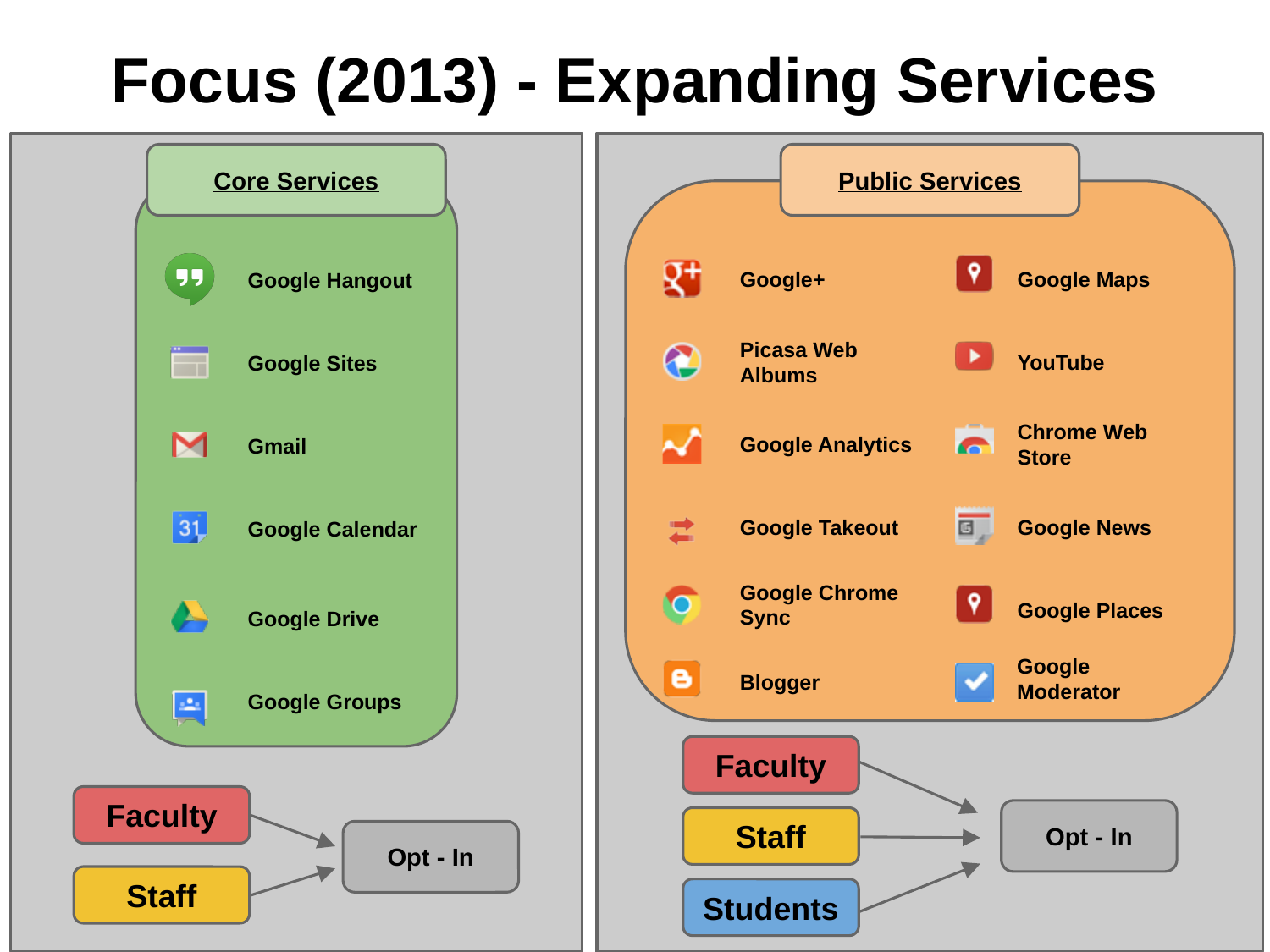

# Focus (2013) - Expanding Services

Core Services
Public Services

Google+
Google Maps
Google Hangout

Picasa Web Albums
YouTube
Google Sites

Google Analytics
Chrome Web Store
Gmail

Google Takeout
Google News
Google Calendar

Google Chrome Sync
Google Places

Google Drive

Google Moderator
Blogger

Google Groups

Faculty
Faculty
Opt - In
Staff
Opt - In
Staff
Students